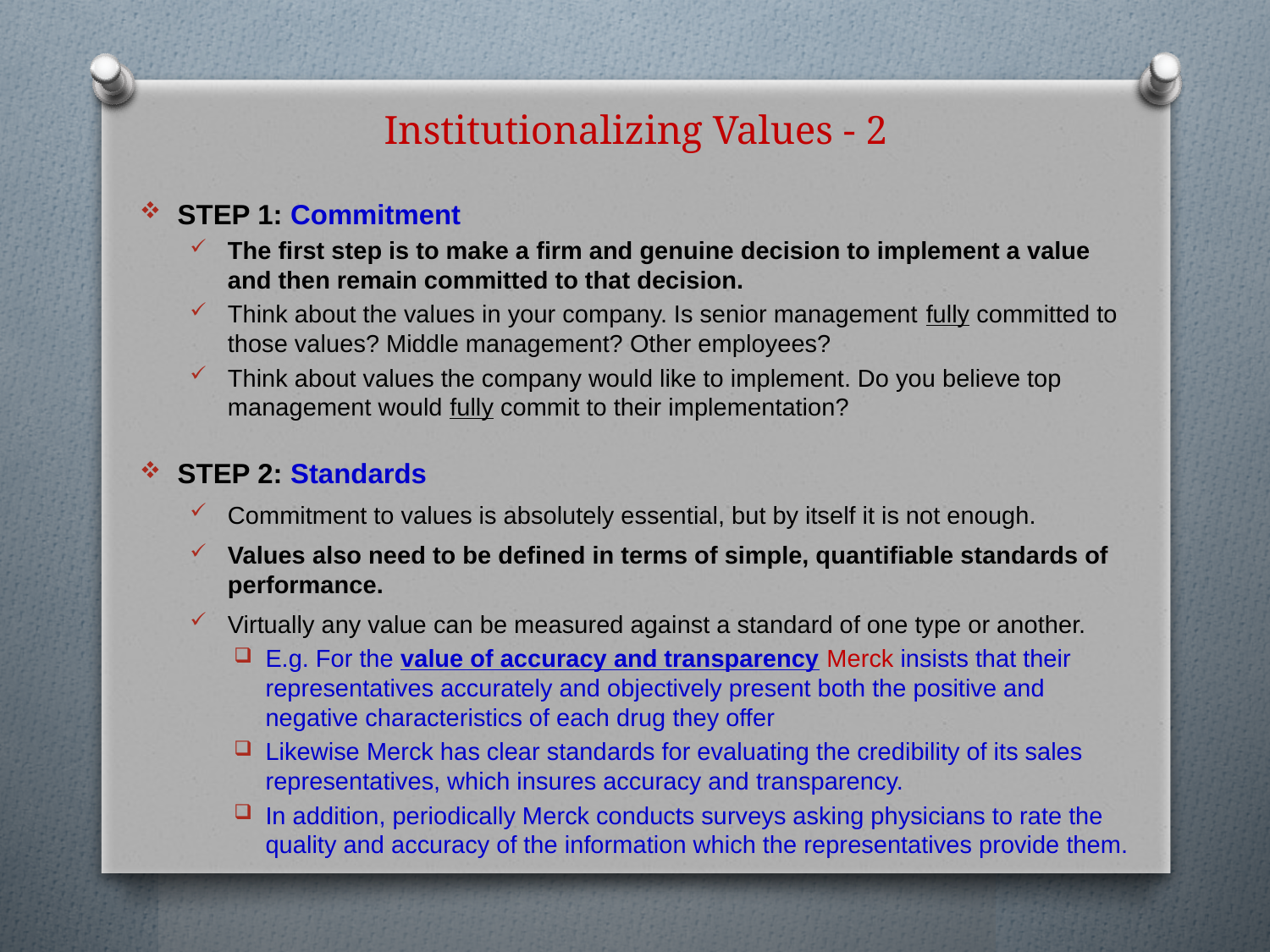

# Institutionalizing Values - 2
STEP 1: Commitment
The first step is to make a firm and genuine decision to implement a value and then remain committed to that decision.
Think about the values in your company. Is senior management fully committed to those values? Middle management? Other employees?
Think about values the company would like to implement. Do you believe top management would fully commit to their implementation?
STEP 2: Standards
Commitment to values is absolutely essential, but by itself it is not enough.
Values also need to be defined in terms of simple, quantifiable standards of performance.
Virtually any value can be measured against a standard of one type or another.
E.g. For the value of accuracy and transparency Merck insists that their representatives accurately and objectively present both the positive and negative characteristics of each drug they offer
Likewise Merck has clear standards for evaluating the credibility of its sales representatives, which insures accuracy and transparency.
In addition, periodically Merck conducts surveys asking physicians to rate the quality and accuracy of the information which the representatives provide them.